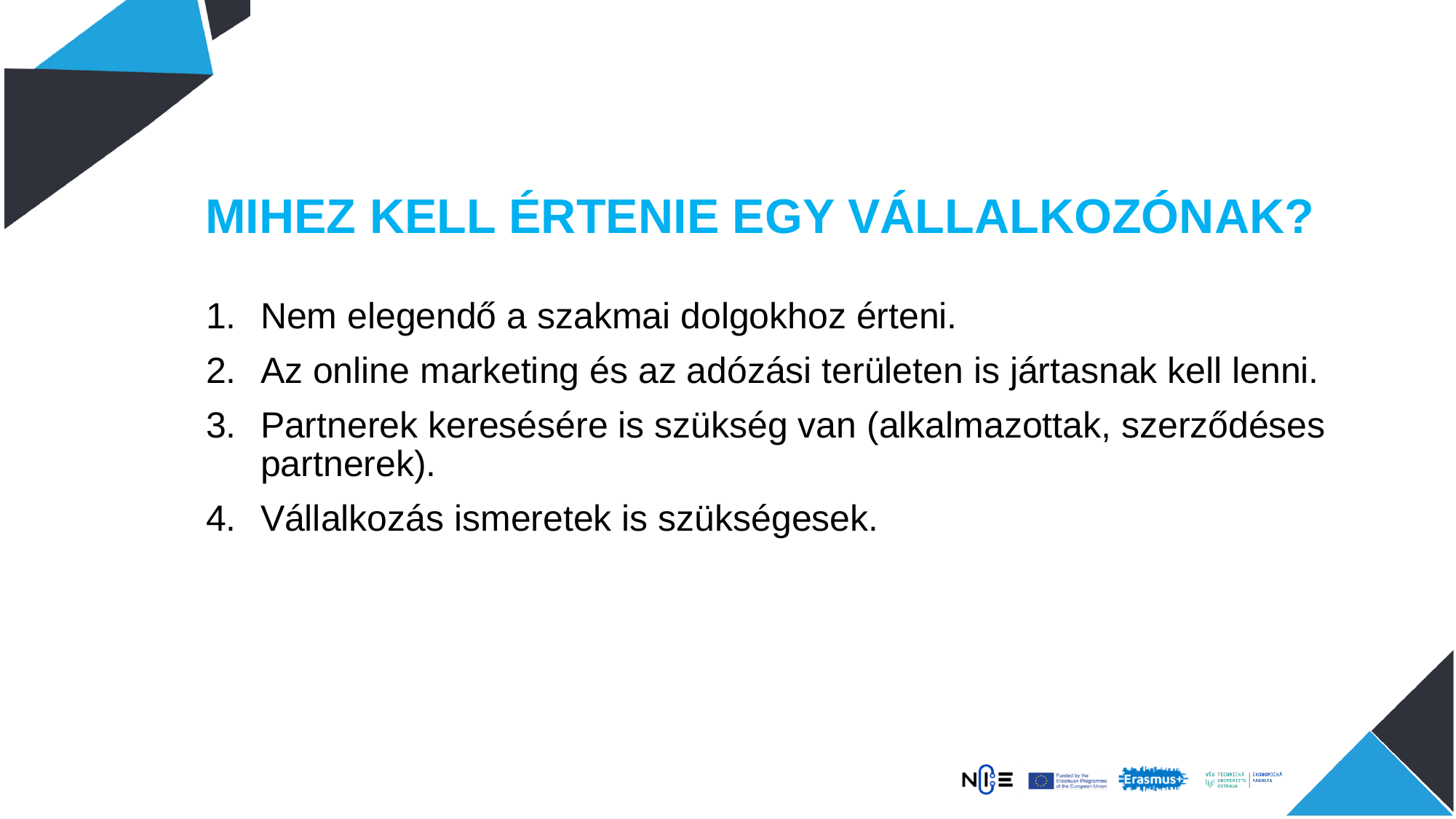

#
MIHEZ KELL ÉRTENIE EGY VÁLLALKOZÓNAK?
Nem elegendő a szakmai dolgokhoz érteni.
Az online marketing és az adózási területen is jártasnak kell lenni.
Partnerek keresésére is szükség van (alkalmazottak, szerződéses partnerek).
Vállalkozás ismeretek is szükségesek.